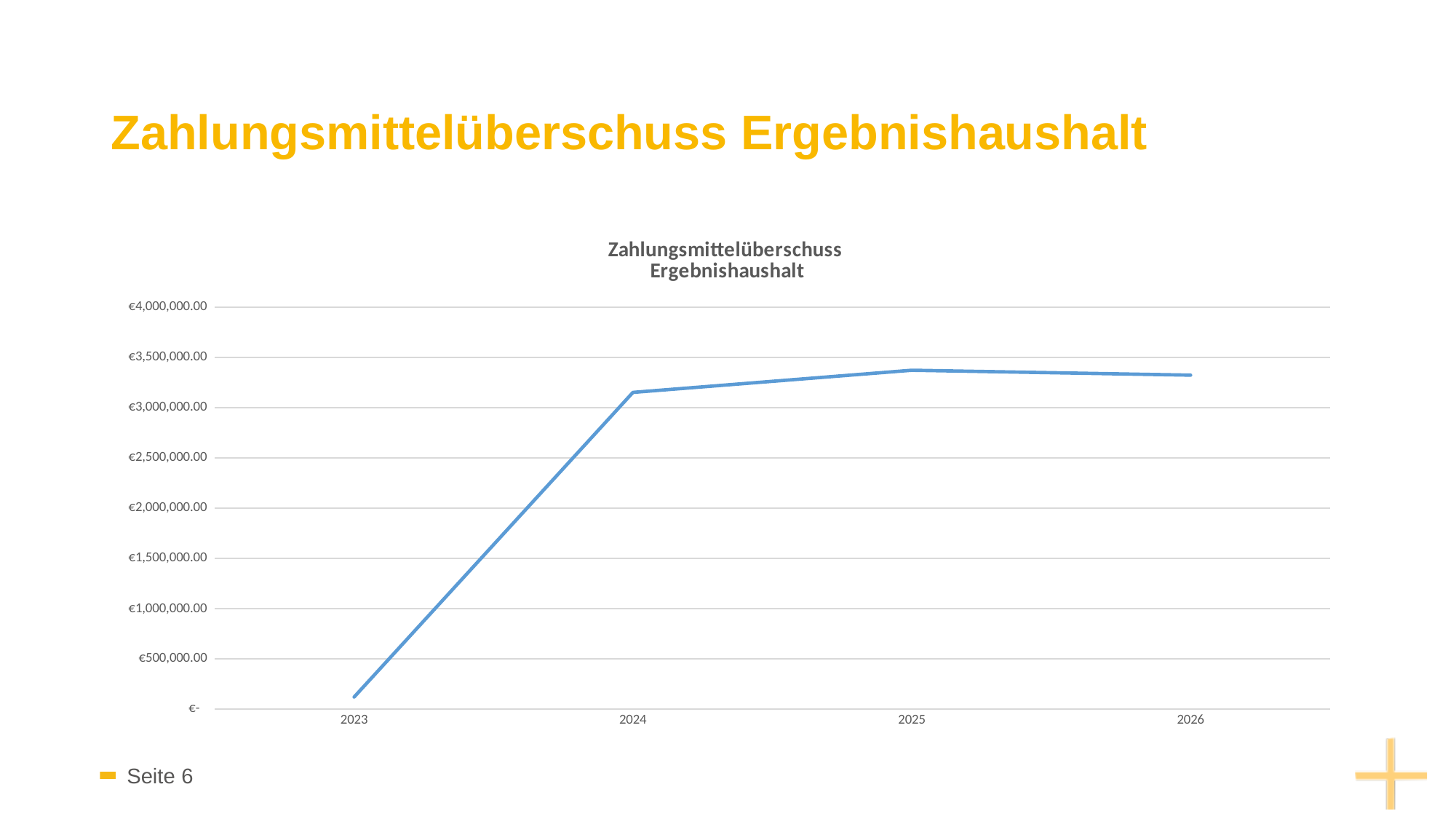

# Zahlungsmittelüberschuss Ergebnishaushalt

### Chart: Zahlungsmittelüberschuss
Ergebnishaushalt

| Category | Zahlungsmittelüberschuss
Ergebnishaushalt |
|---|---|
| 2023 | 121100.0 |
| 2024 | 3154000.0 |
| 2025 | 3374400.0 |
| 2026 | 3325300.0 |